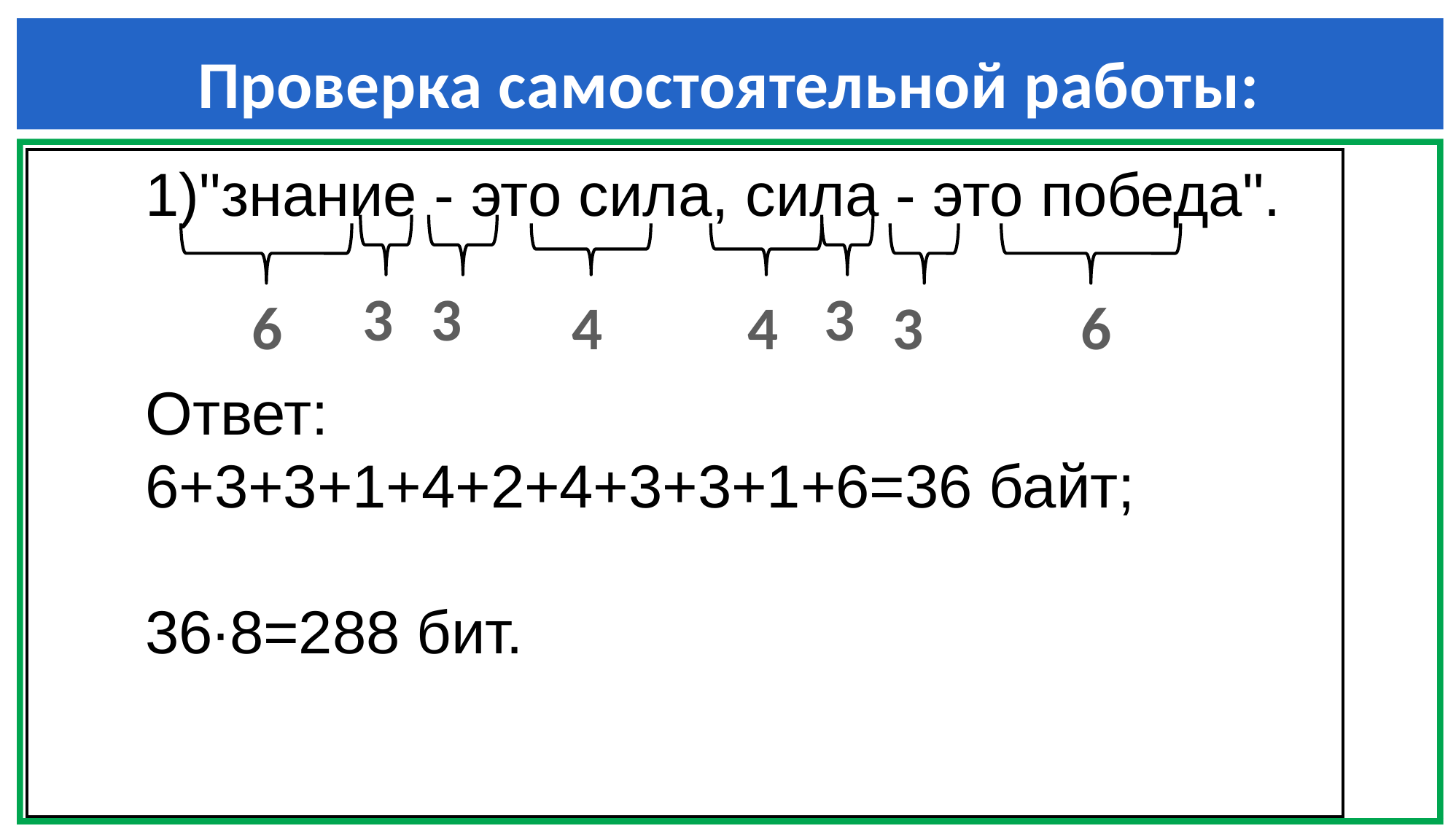

Проверка самостоятельной работы:
"знание - это сила, сила - это победа".

Ответ:
6+3+3+1+4+2+4+3+3+1+6=36 байт;

36∙8=288 бит.

3

3

3

6

4

4

3

6